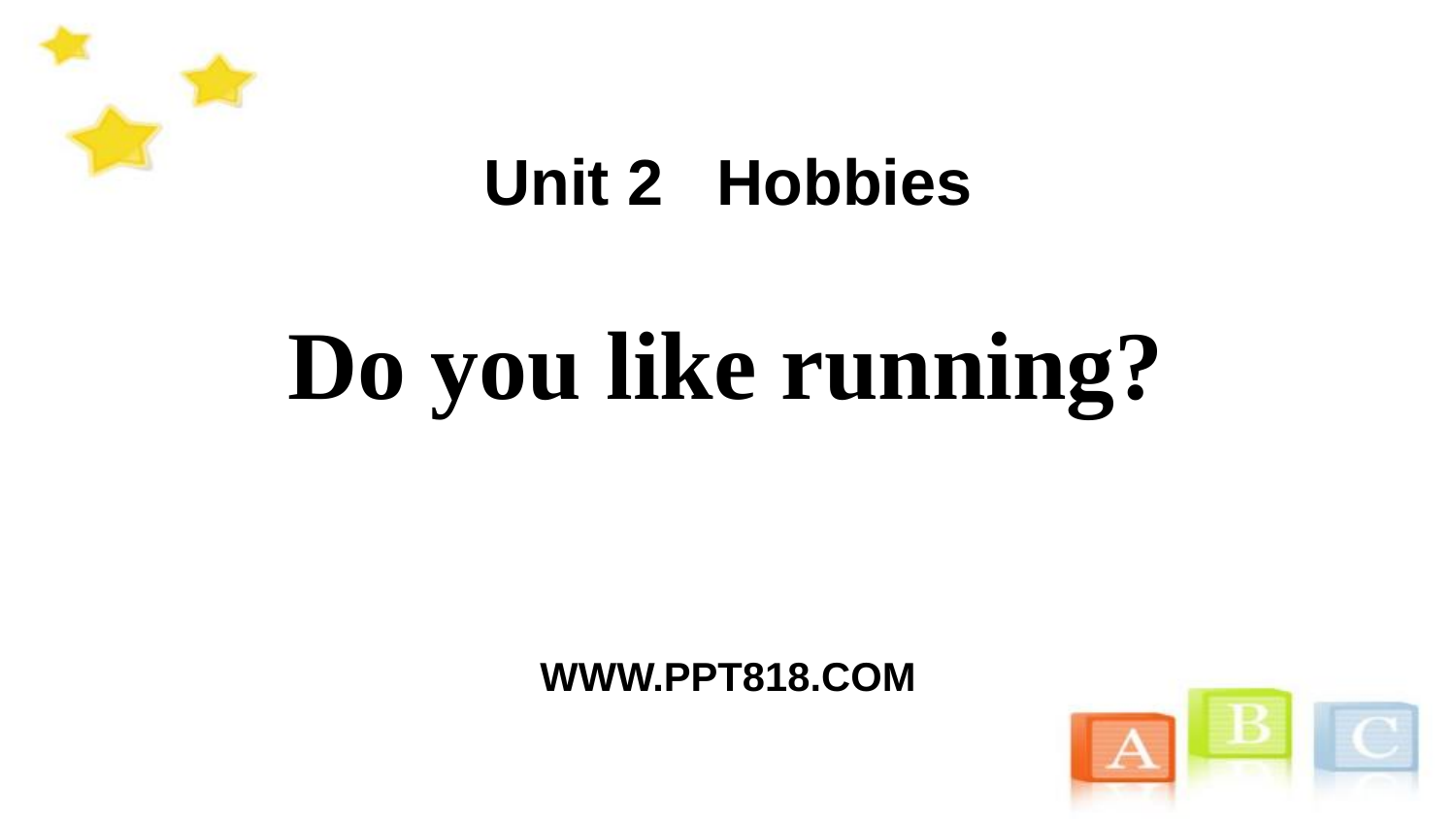

# Unit 2   Hobbies
Do you like running?
WWW.PPT818.COM